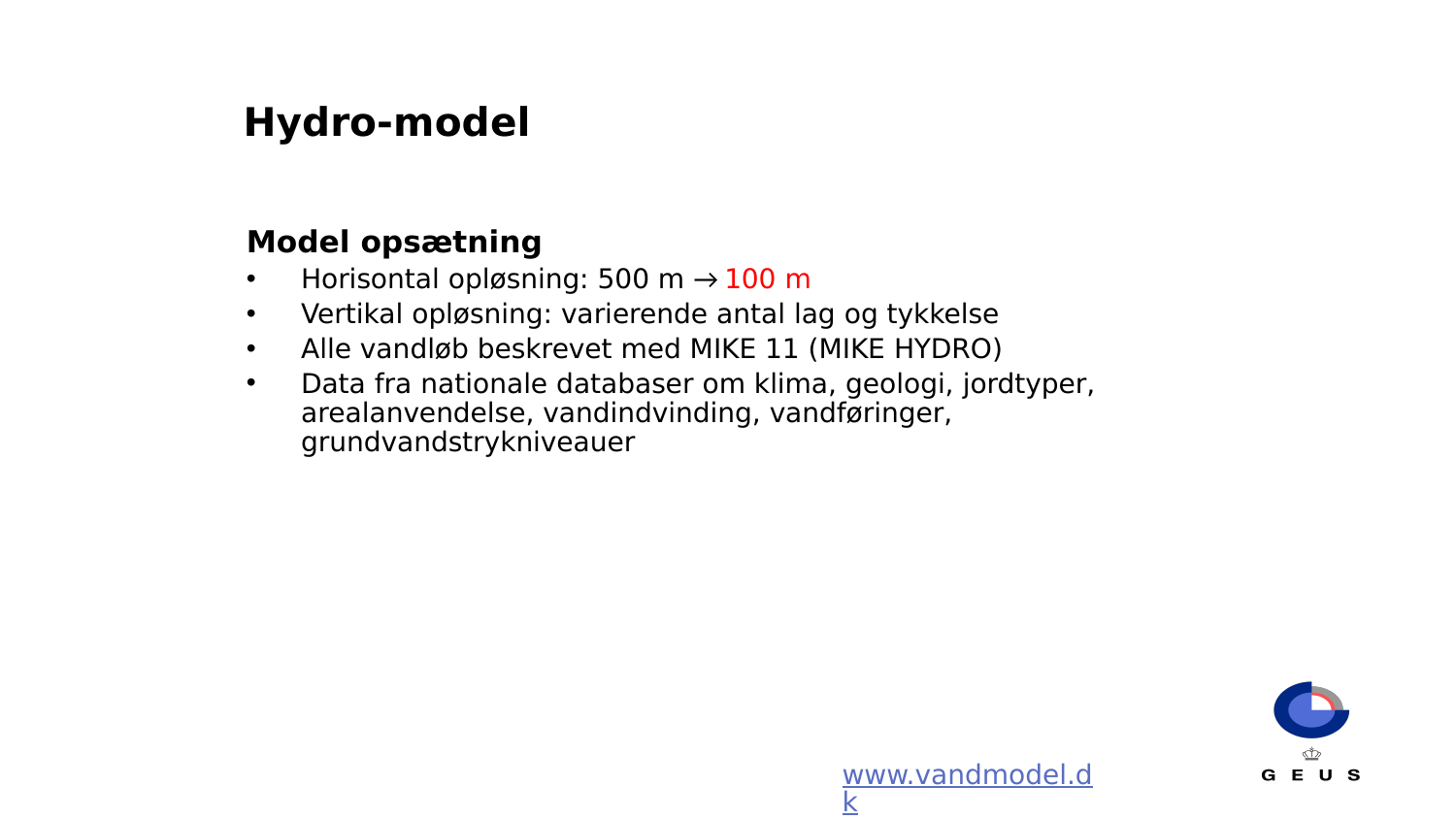

Metode (4/5)
# Hydro-model
Model opsætning
Horisontal opløsning: 500 m → 100 m
Vertikal opløsning: varierende antal lag og tykkelse
Alle vandløb beskrevet med MIKE 11 (MIKE HYDRO)
Data fra nationale databaser om klima, geologi, jordtyper, arealanvendelse, vandindvinding, vandføringer, grundvandstrykniveauer

www.vandmodel.dk